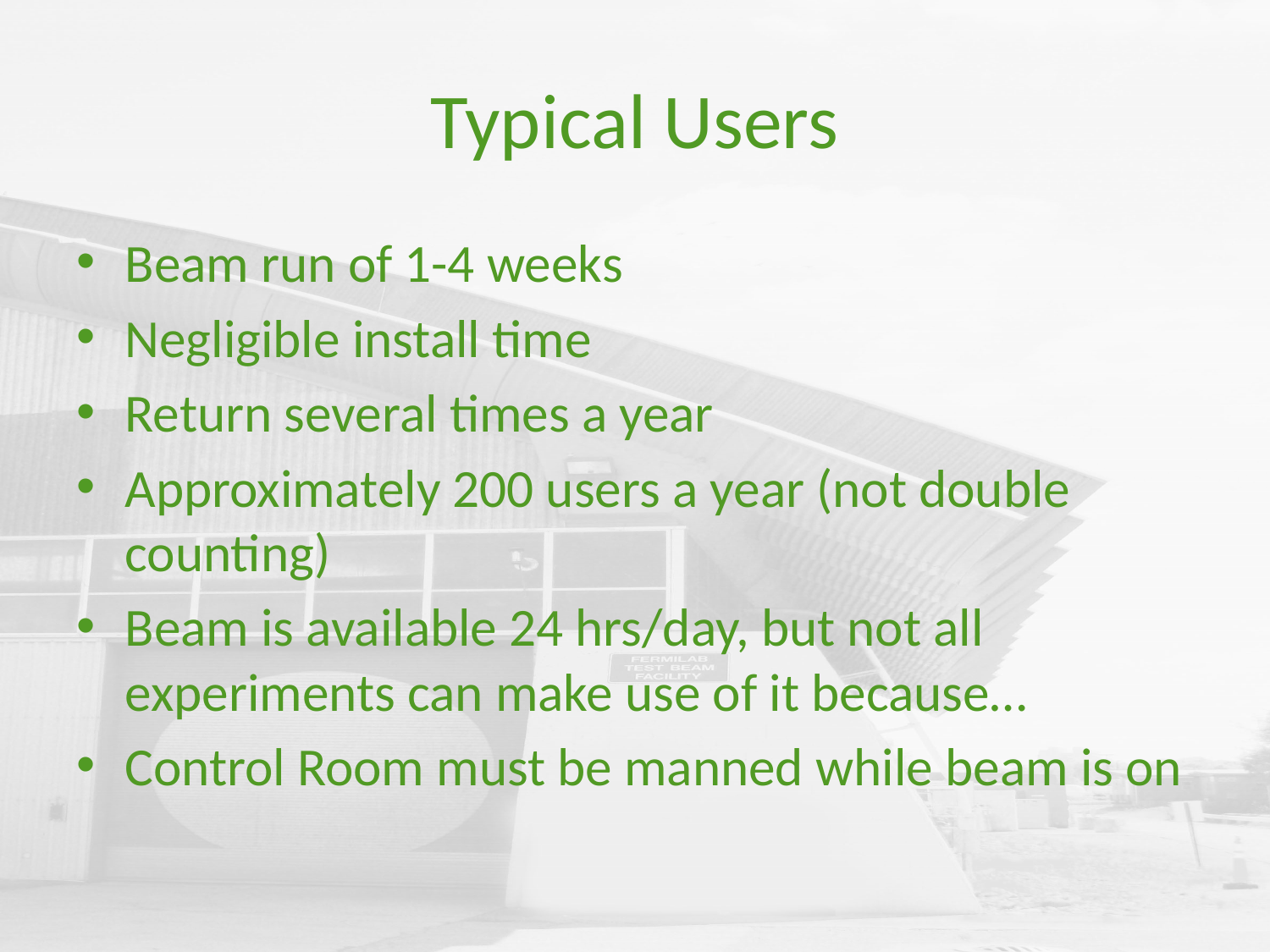

# Typical Users
Beam run of 1-4 weeks
Negligible install time
Return several times a year
Approximately 200 users a year (not double counting)
Beam is available 24 hrs/day, but not all experiments can make use of it because…
Control Room must be manned while beam is on